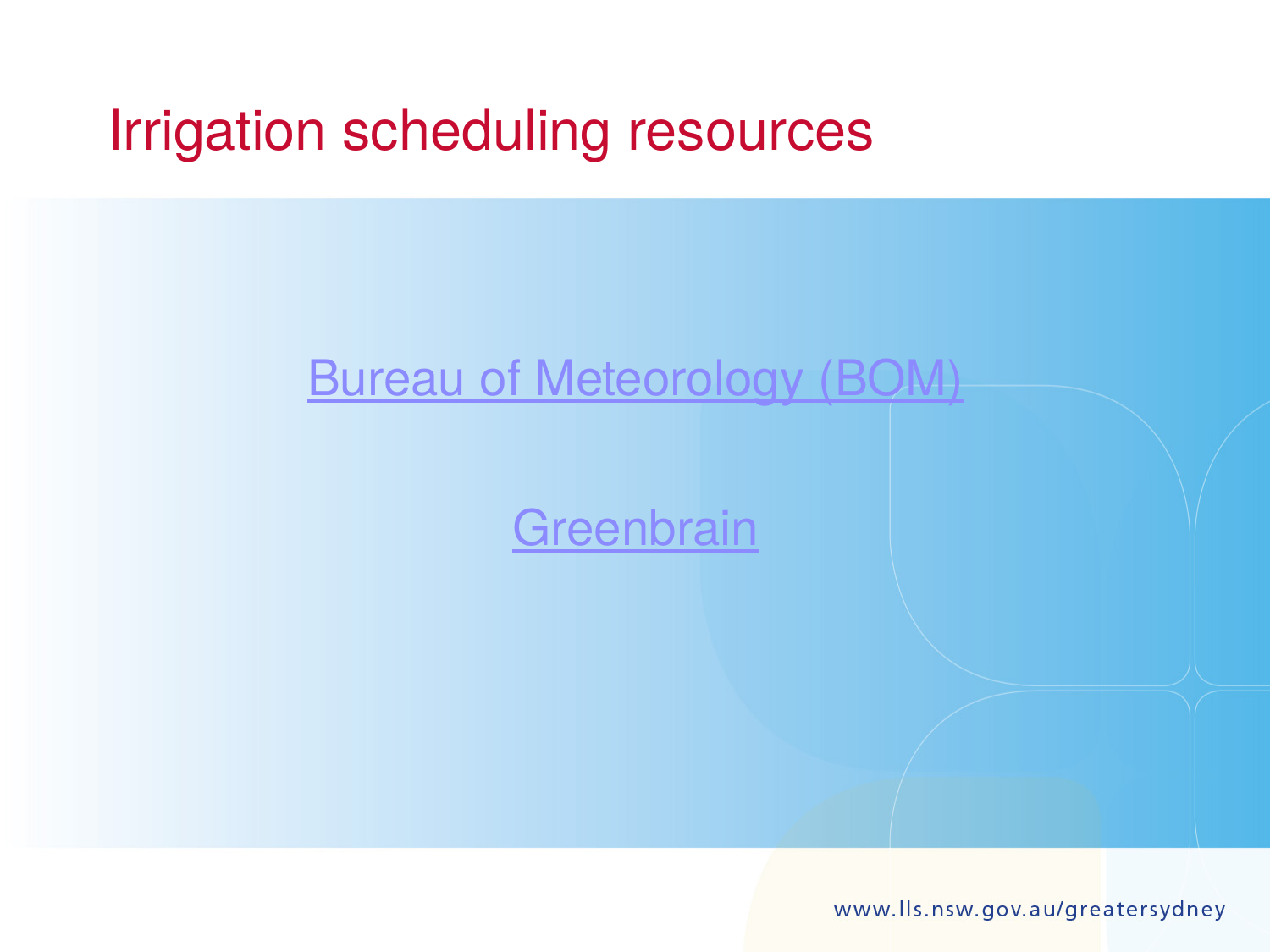

# Irrigation scheduling resources
Bureau of Meteorology (BOM)

Greenbrain